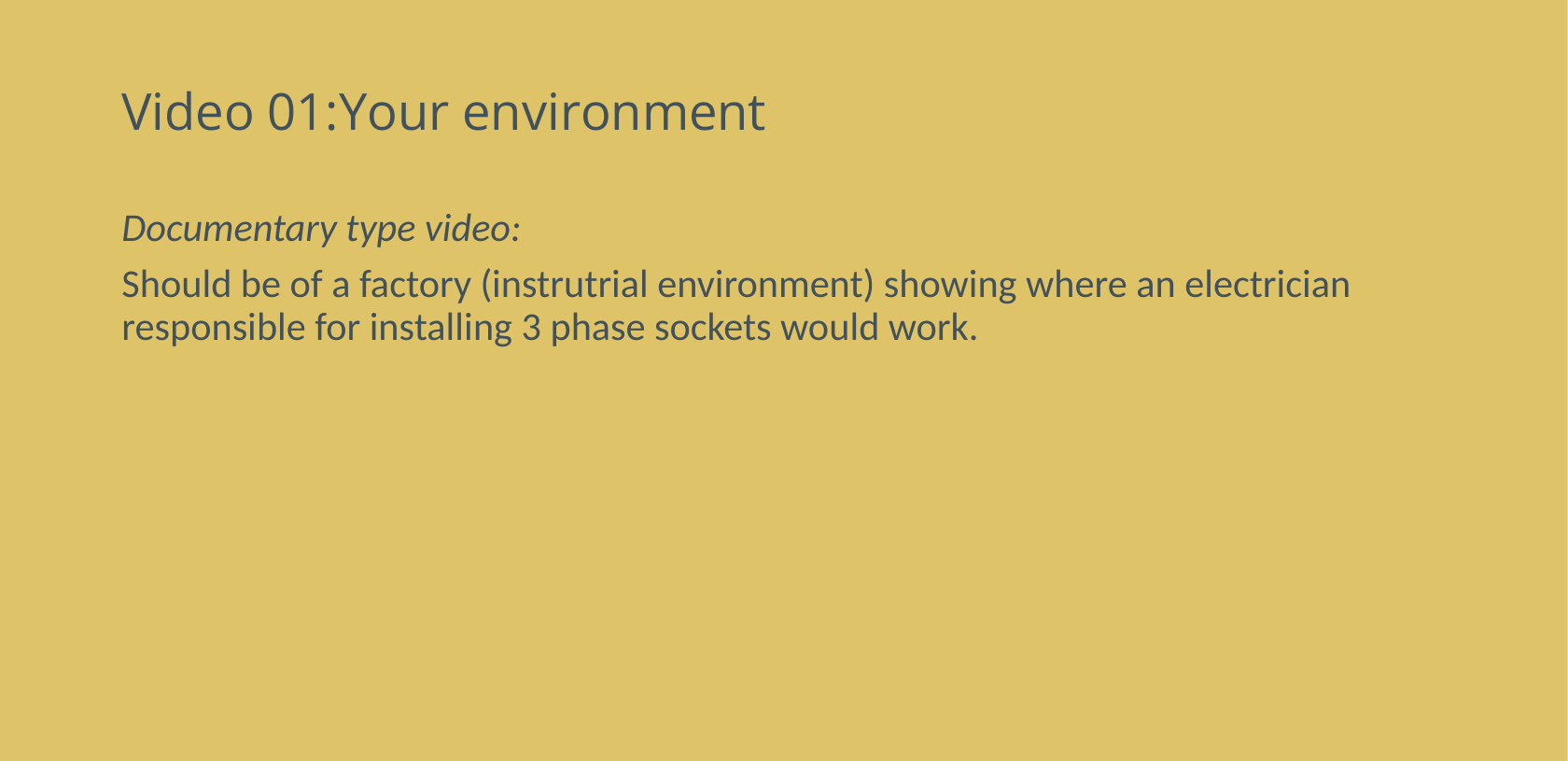

# Video 01:Your environment
Documentary type video:
Should be of a factory (instrutrial environment) showing where an electrician responsible for installing 3 phase sockets would work.